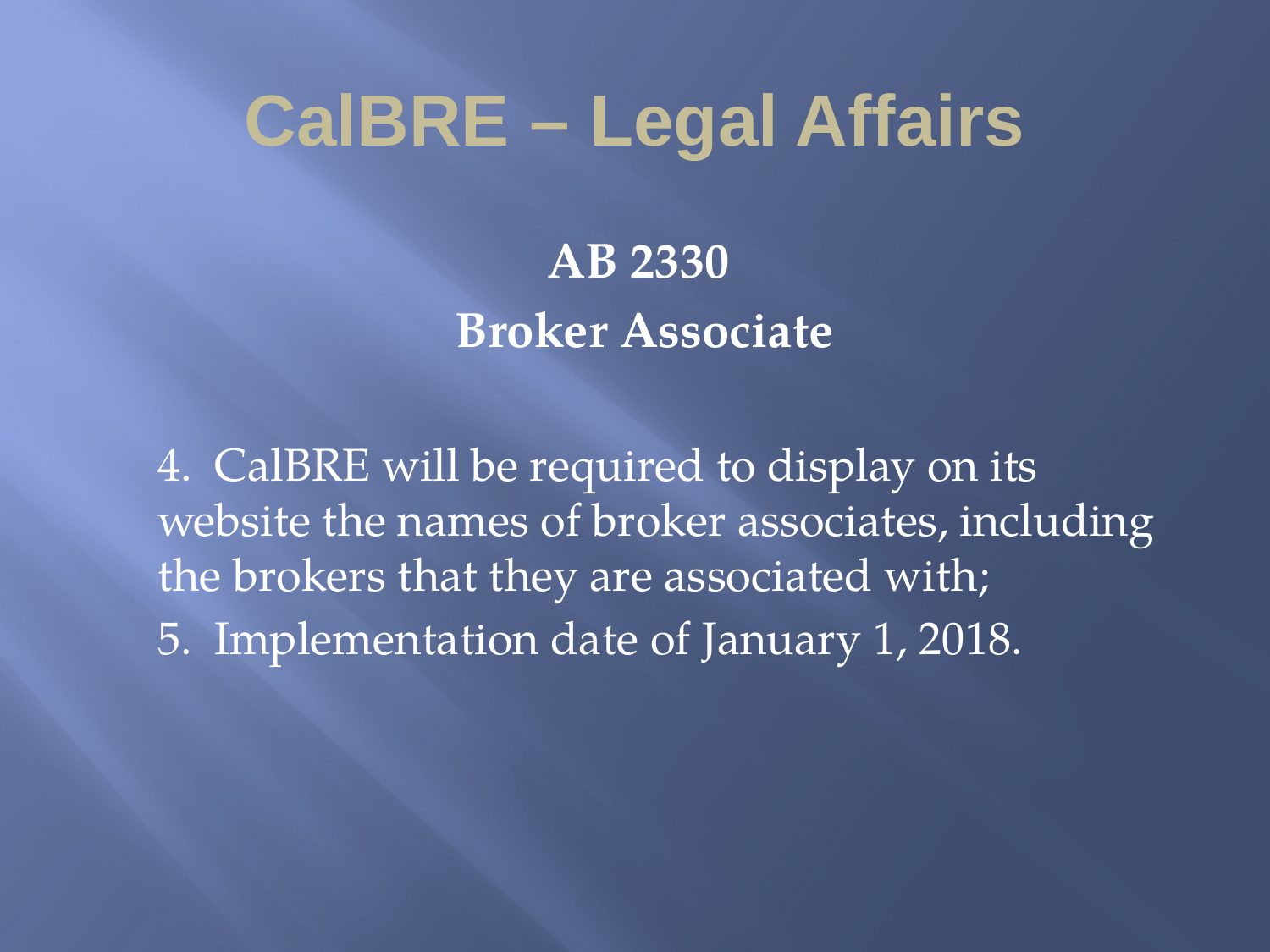

# CalBRE – Legal Affairs
AB 2330
Broker Associate

4.  CalBRE will be required to display on its website the names of broker associates, including the brokers that they are associated with;
5.  Implementation date of January 1, 2018.